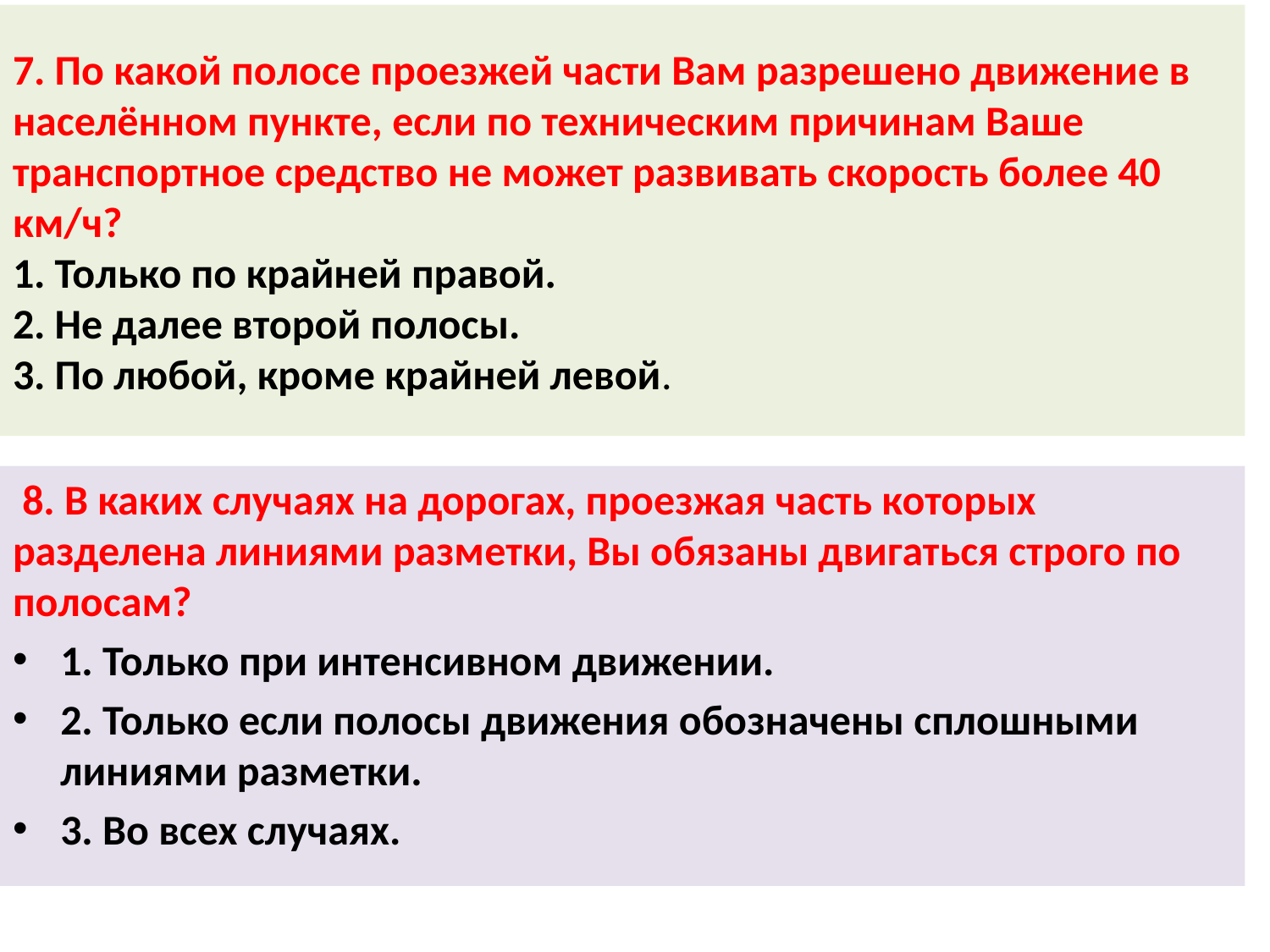

# 7. По какой полосе проезжей части Вам разрешено движение в населённом пункте, если по техническим причинам Ваше транспортное средство не может развивать скорость более 40 км/ч? 1. Только по крайней правой. 2. Не далее второй полосы. 3. По любой, кроме крайней левой.
 8. В каких случаях на дорогах, проезжая часть которых разделена линиями разметки, Вы обязаны двигаться строго по полосам?
1. Только при интенсивном движении.
2. Только если полосы движения обозначены сплошными линиями разметки.
3. Во всех случаях.